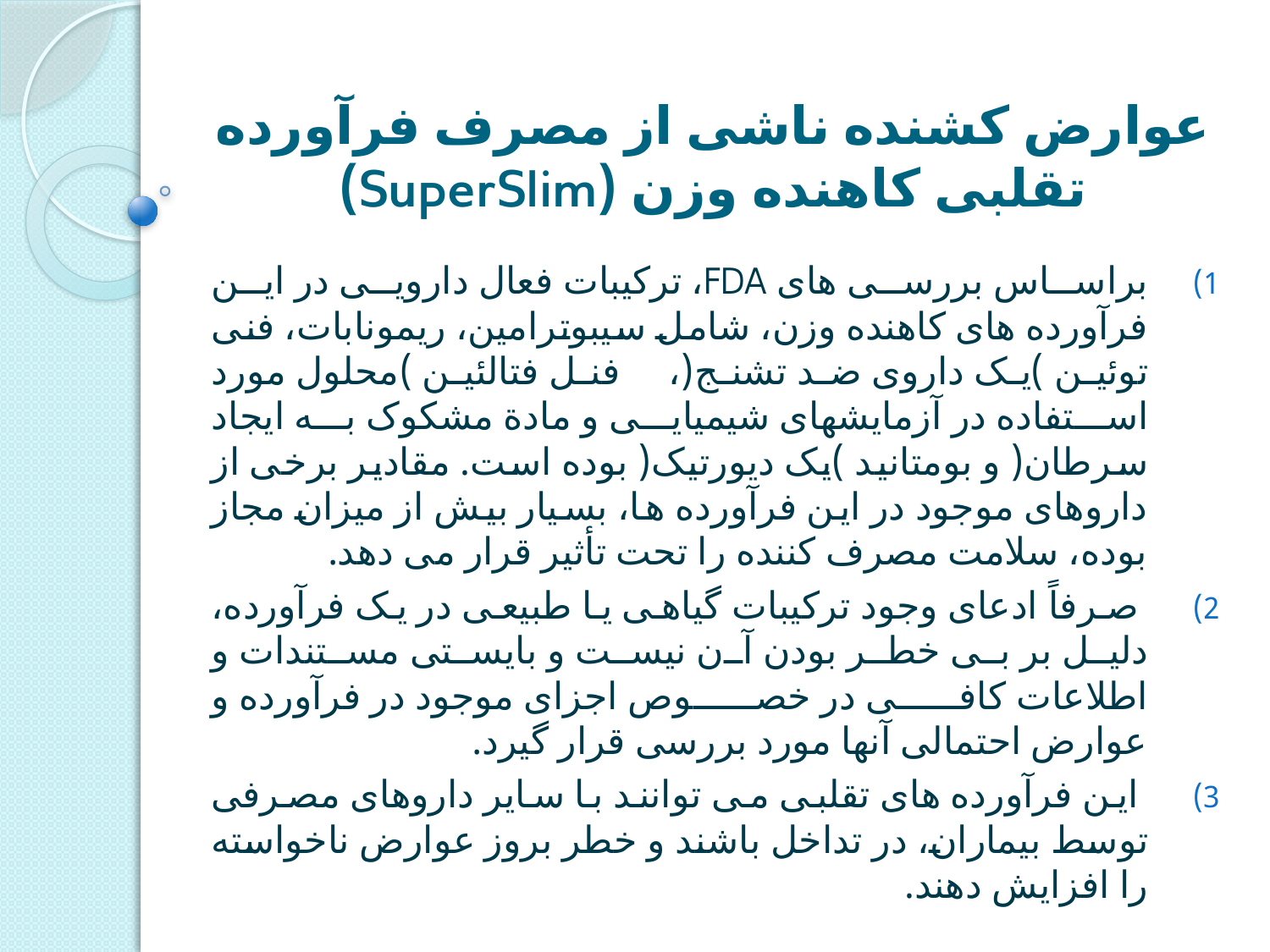

# عوارض کشنده ناشی از مصرف فرآورده تقلبی کاهنده وزن (SuperSlim)
براساس بررسی های FDA، ترکیبات فعال دارویی در این فرآورده های کاهنده وزن، شامل سیبوترامین، ریمونابات، فنی توئین )یک داروی ضد تشنج(،     فنل فتالئین )محلول مورد استفاده در آزمایشهای شیمیایی و مادة مشکوک به ایجاد سرطان( و بومتانید )یک دیورتیک( بوده است. مقادیر برخی از داروهای موجود در این فرآورده ها، بسیار بیش از میزان مجاز بوده، سلامت مصرف کننده را تحت تأثیر قرار می دهد.
 صرفاً ادعای وجود ترکیبات گیاهی یا طبیعی در یک فرآورده، دلیل بر بی خطر بودن آن نیست و بایستی مستندات و اطلاعات کافی در خصوص اجزای موجود در فرآورده و عوارض احتمالی آنها مورد بررسی قرار گیرد.
 این فرآورده های تقلبی می توانند با سایر داروهای مصرفی توسط بیماران، در تداخل باشند و خطر بروز عوارض ناخواسته را افزایش دهند.